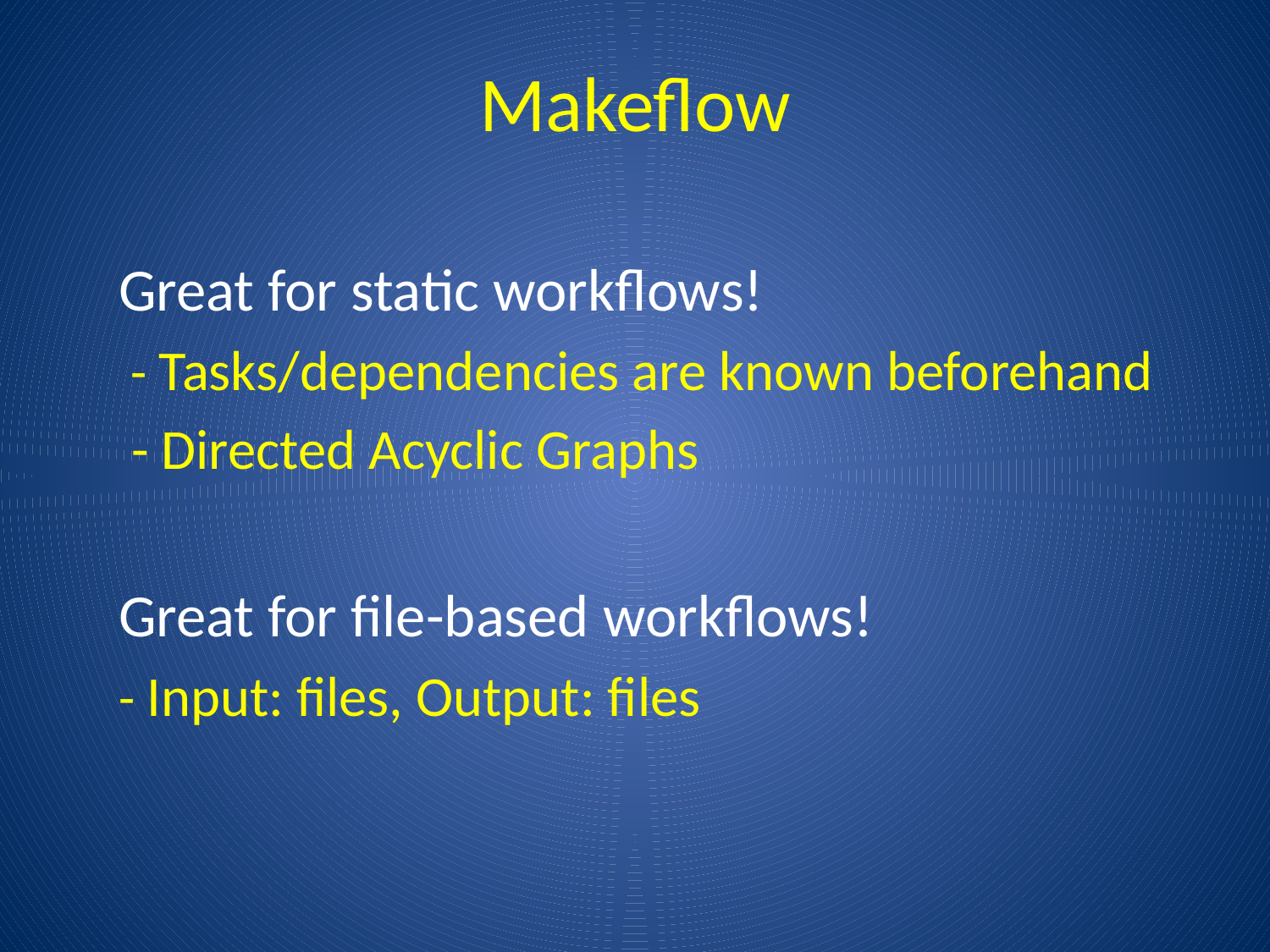

Makeflow

Great for static workflows!
 - Tasks/dependencies are known beforehand
 - Directed Acyclic Graphs

Great for file-based workflows!
- Input: files, Output: files